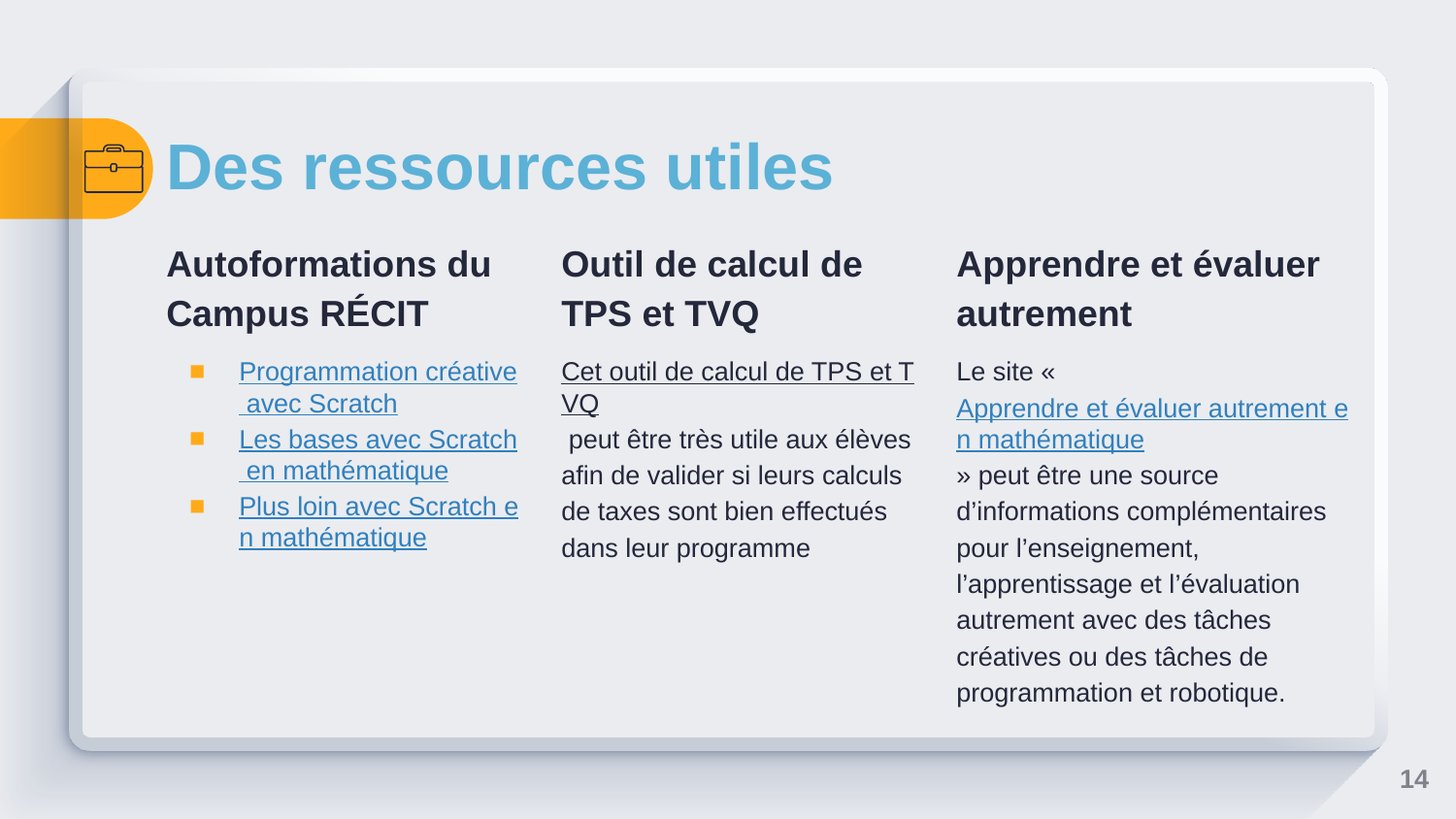

# Des ressources utiles

Autoformations du Campus RÉCIT
Programmation créative avec Scratch
Les bases avec Scratch en mathématique
Plus loin avec Scratch en mathématique
Outil de calcul de TPS et TVQ
Cet outil de calcul de TPS et TVQ peut être très utile aux élèves afin de valider si leurs calculs de taxes sont bien effectués dans leur programme
Apprendre et évaluer autrement
Le site «Apprendre et évaluer autrement en mathématique» peut être une source d’informations complémentaires pour l’enseignement, l’apprentissage et l’évaluation autrement avec des tâches créatives ou des tâches de programmation et robotique.

14